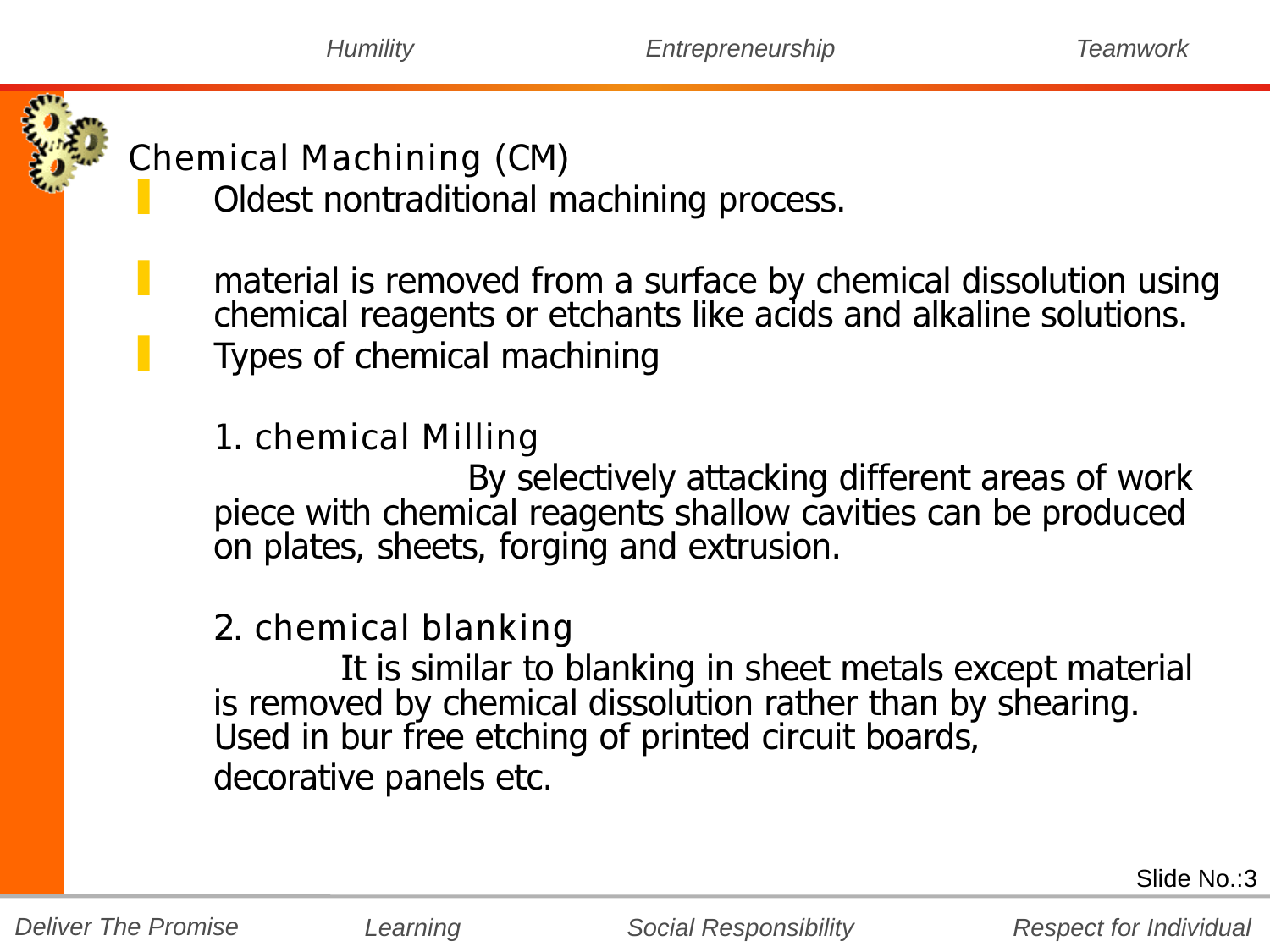

Chemical Machining (CM)
Oldest nontraditional machining process.

material is removed from a surface by chemical dissolution using chemical reagents or etchants like acids and alkaline solutions.
Types of chemical machining

	1. chemical Milling
			By selectively attacking different areas of work piece with chemical reagents shallow cavities can be produced on plates, sheets, forging and extrusion.

	2. chemical blanking
		It is similar to blanking in sheet metals except material is removed by chemical dissolution rather than by shearing. Used in bur free etching of printed circuit boards,
	decorative panels etc.